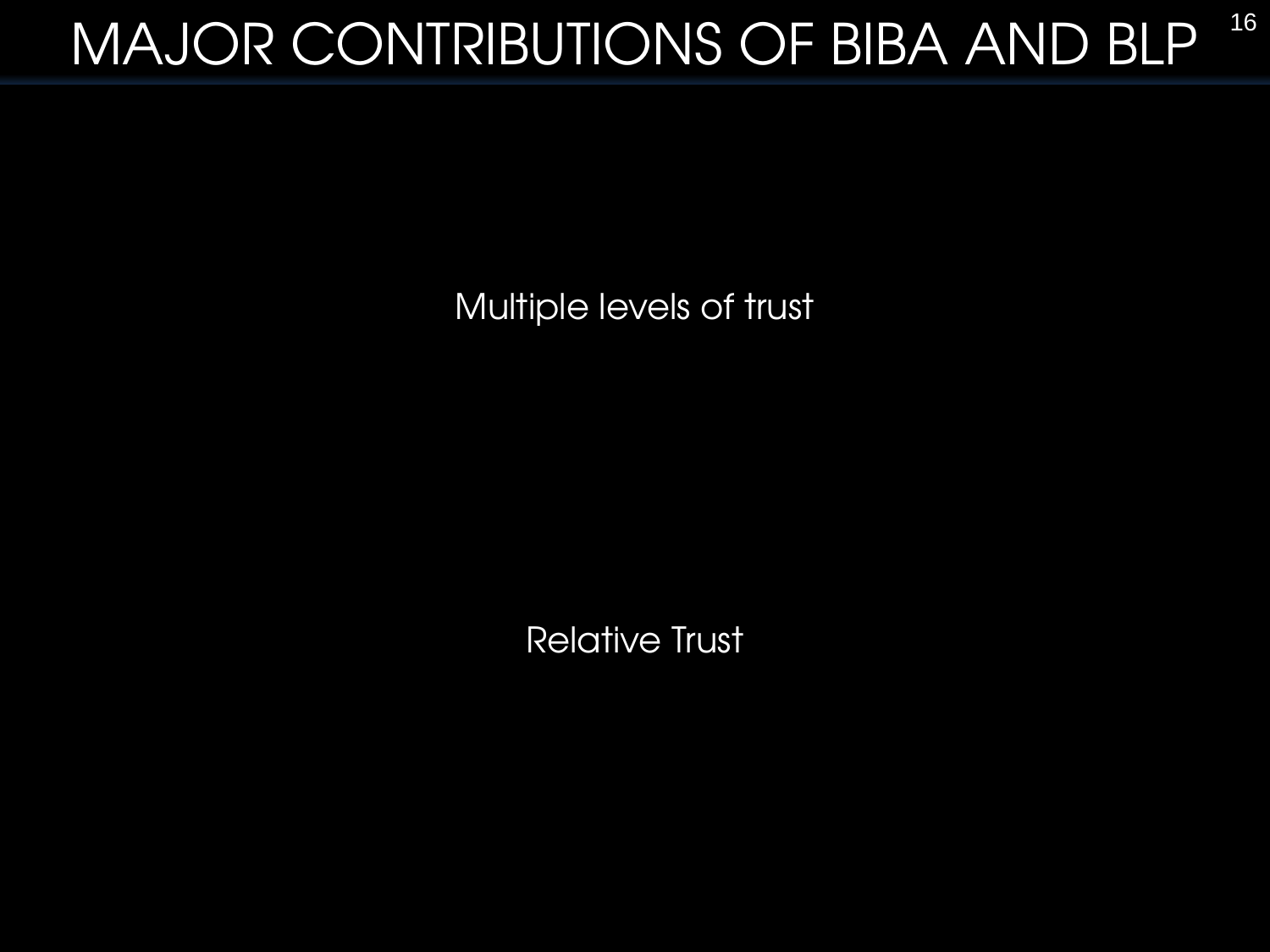

Major Contributions of Biba and BLP
16
Multiple levels of trust
Relative Trust